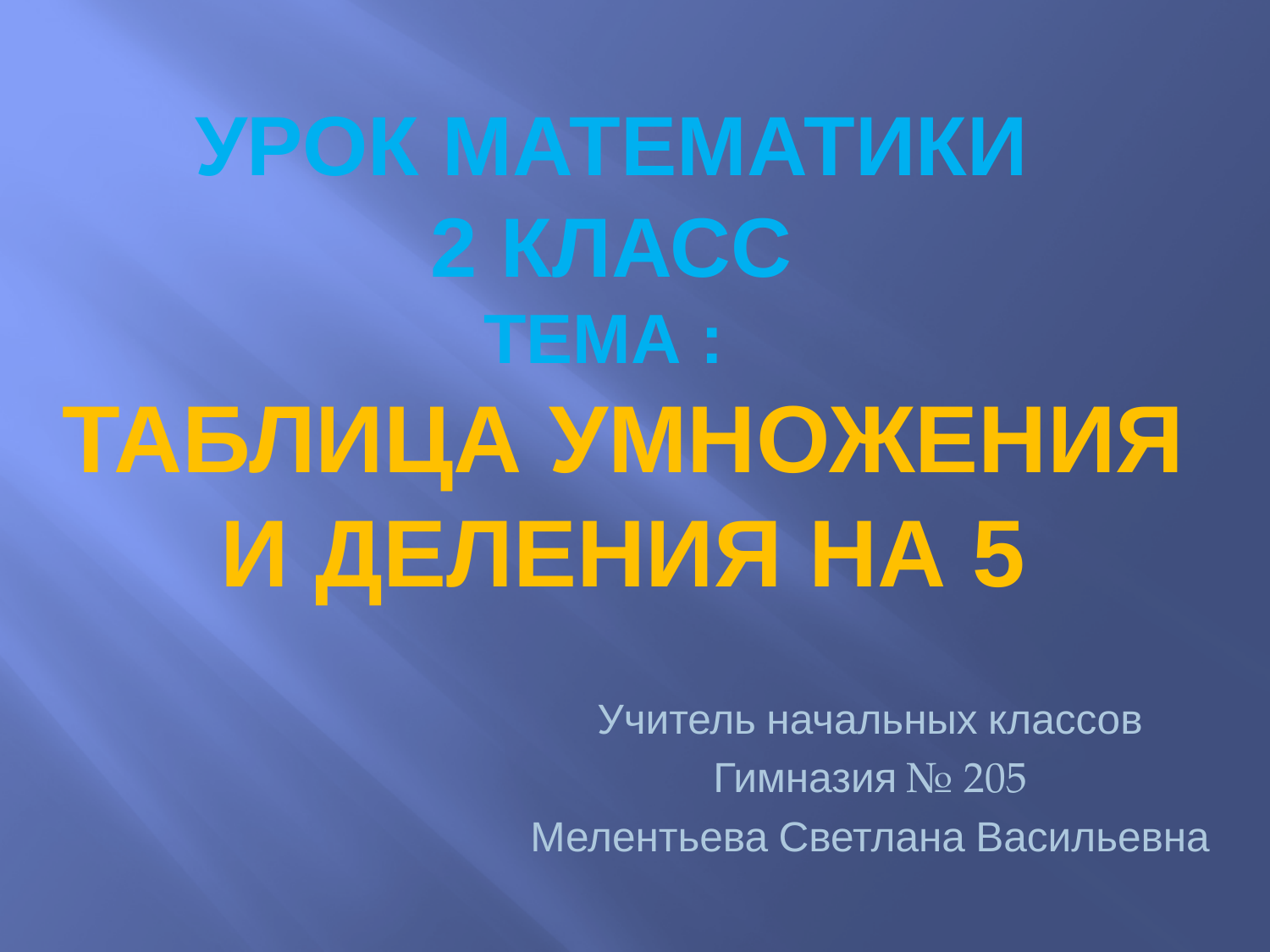

# Урок математики 2 класс тема : Таблица умножения и деления на 5
Учитель начальных классов
Гимназия № 205
Мелентьева Светлана Васильевна